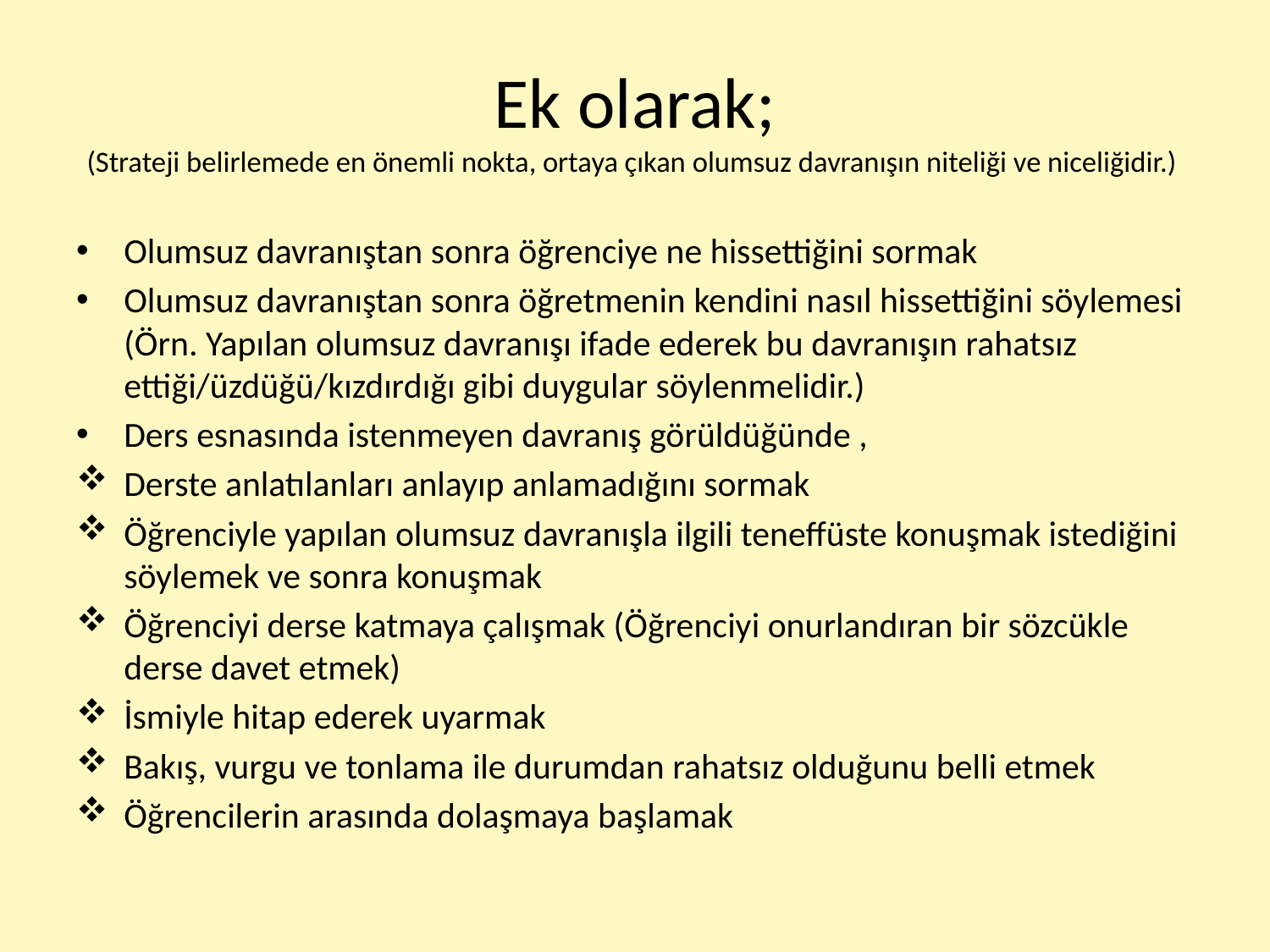

# Ek olarak; (Strateji belirlemede en önemli nokta, ortaya çıkan olumsuz davranışın niteliği ve niceliğidir.)
Olumsuz davranıştan sonra öğrenciye ne hissettiğini sormak
Olumsuz davranıştan sonra öğretmenin kendini nasıl hissettiğini söylemesi (Örn. Yapılan olumsuz davranışı ifade ederek bu davranışın rahatsız ettiği/üzdüğü/kızdırdığı gibi duygular söylenmelidir.)
Ders esnasında istenmeyen davranış görüldüğünde ,
Derste anlatılanları anlayıp anlamadığını sormak
Öğrenciyle yapılan olumsuz davranışla ilgili teneffüste konuşmak istediğini söylemek ve sonra konuşmak
Öğrenciyi derse katmaya çalışmak (Öğrenciyi onurlandıran bir sözcükle derse davet etmek)
İsmiyle hitap ederek uyarmak
Bakış, vurgu ve tonlama ile durumdan rahatsız olduğunu belli etmek
Öğrencilerin arasında dolaşmaya başlamak